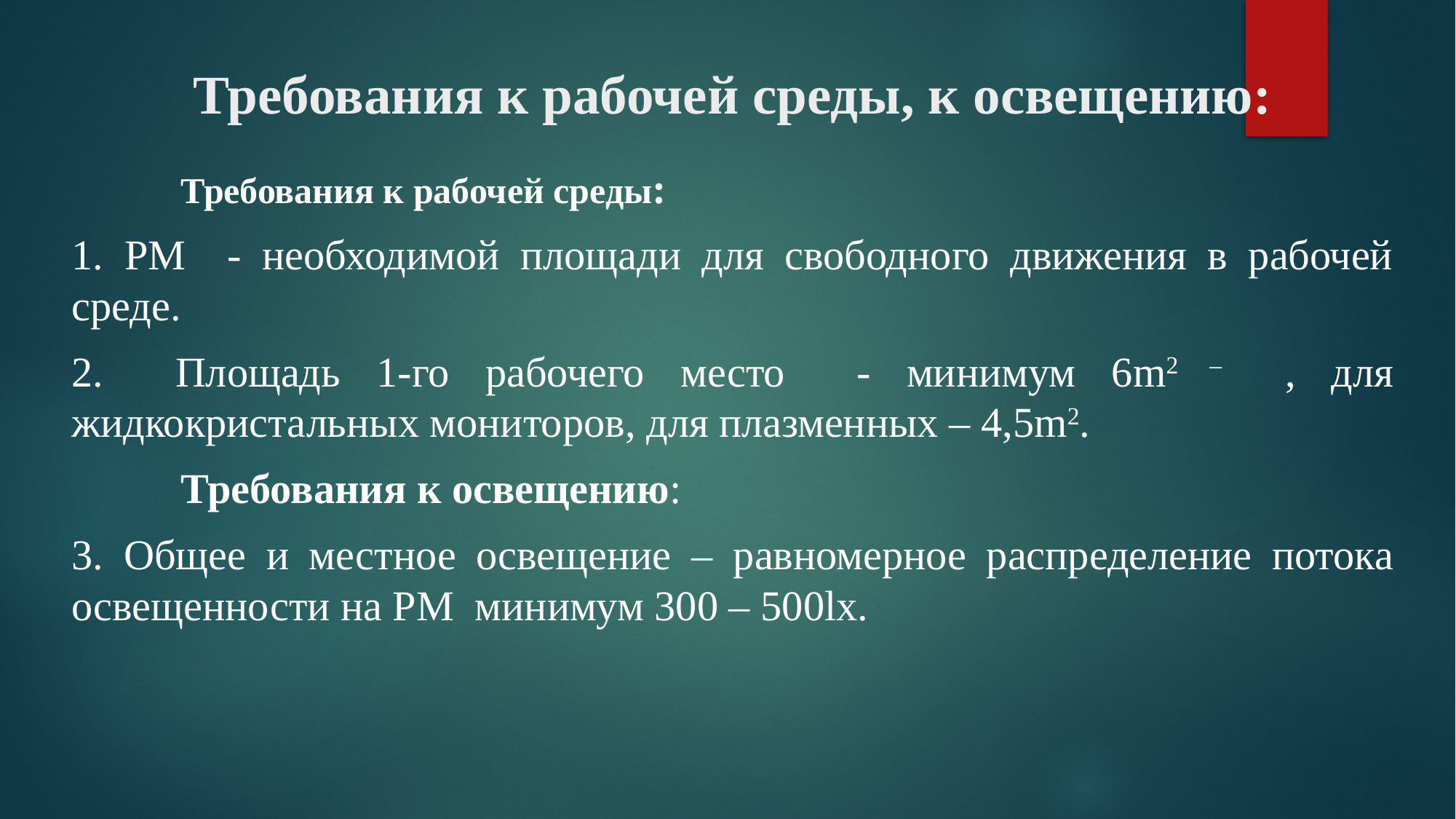

# Требования к рабочей среды, к освещению:
	Требования к рабочей среды:
1. РМ  - необходимой площади для свободного движения в рабочей среде.
2.  Площадь 1-го рабочего место  - минимум 6m2 –  , для жидкокристальных мониторов, для плазменных – 4,5m2.
	Требования к освещению:
3. Общее и местное освещение – равномерное распределение потока освещенности на РМ  минимум 300 – 500lx.